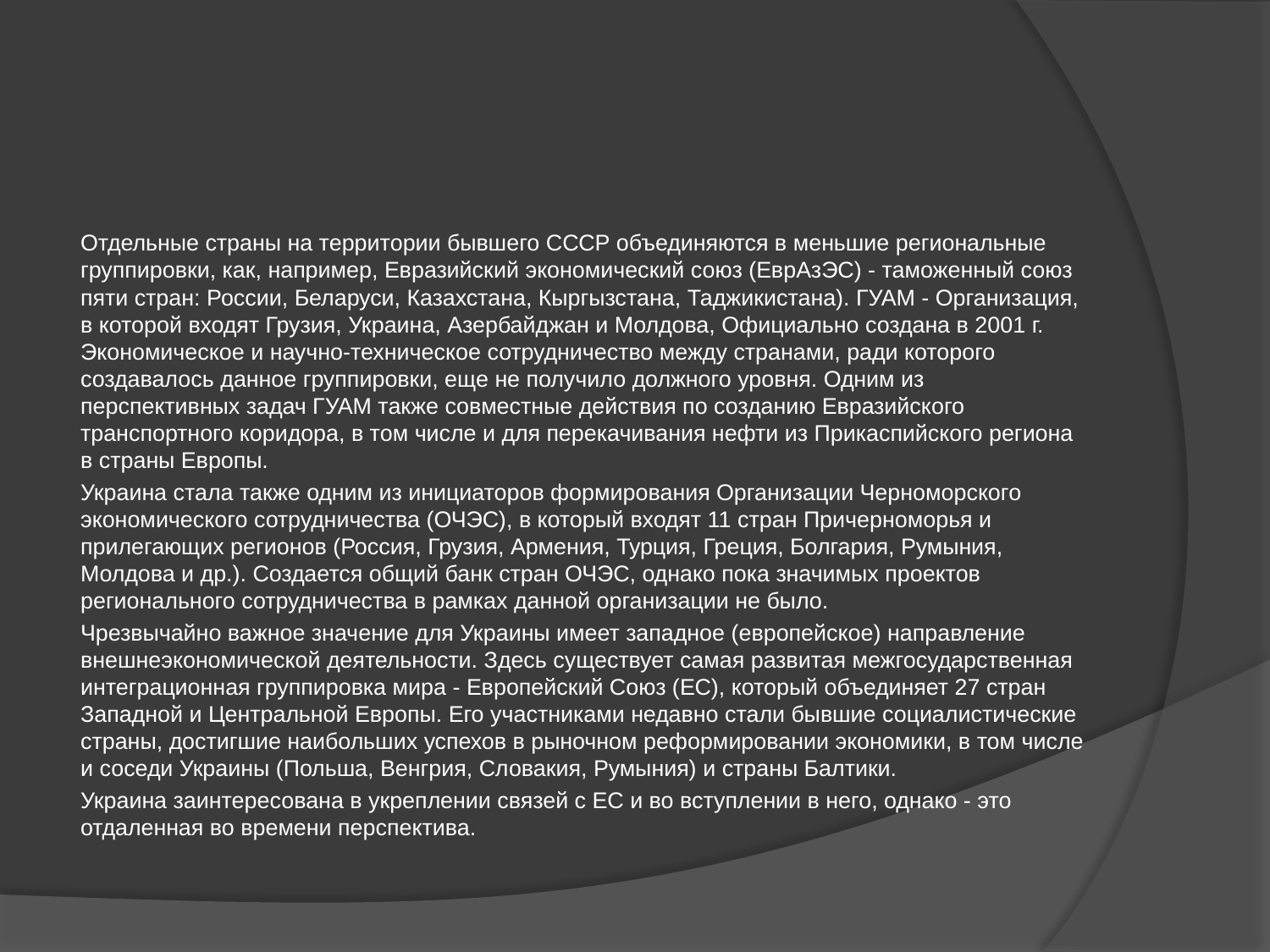

Отдельные страны на территории бывшего СССР объединяются в меньшие региональные группировки, как, например, Евразийский экономический союз (ЕврАзЭС) - таможенный союз пяти стран: России, Беларуси, Казахстана, Кыргызстана, Таджикистана). ГУАМ - Организация, в которой входят Грузия, Украина, Азербайджан и Молдова, Официально создана в 2001 г. Экономическое и научно-техническое сотрудничество между странами, ради которого создавалось данное группировки, еще не получило должного уровня. Одним из перспективных задач ГУАМ также совместные действия по созданию Евразийского транспортного коридора, в том числе и для перекачивания нефти из Прикаспийского региона в страны Европы.
Украина стала также одним из инициаторов формирования Организации Черноморского экономического сотрудничества (ОЧЭС), в который входят 11 стран Причерноморья и прилегающих регионов (Россия, Грузия, Армения, Турция, Греция, Болгария, Румыния, Молдова и др.). Создается общий банк стран ОЧЭС, однако пока значимых проектов регионального сотрудничества в рамках данной организации не было.
Чрезвычайно важное значение для Украины имеет западное (европейское) направление внешнеэкономической деятельности. Здесь существует самая развитая межгосударственная интеграционная группировка мира - Европейский Союз (ЕС), который объединяет 27 стран Западной и Центральной Европы. Его участниками недавно стали бывшие социалистические страны, достигшие наибольших успехов в рыночном реформировании экономики, в том числе и соседи Украины (Польша, Венгрия, Словакия, Румыния) и страны Балтики.
Украина заинтересована в укреплении связей с ЕС и во вступлении в него, однако - это отдаленная во времени перспектива.